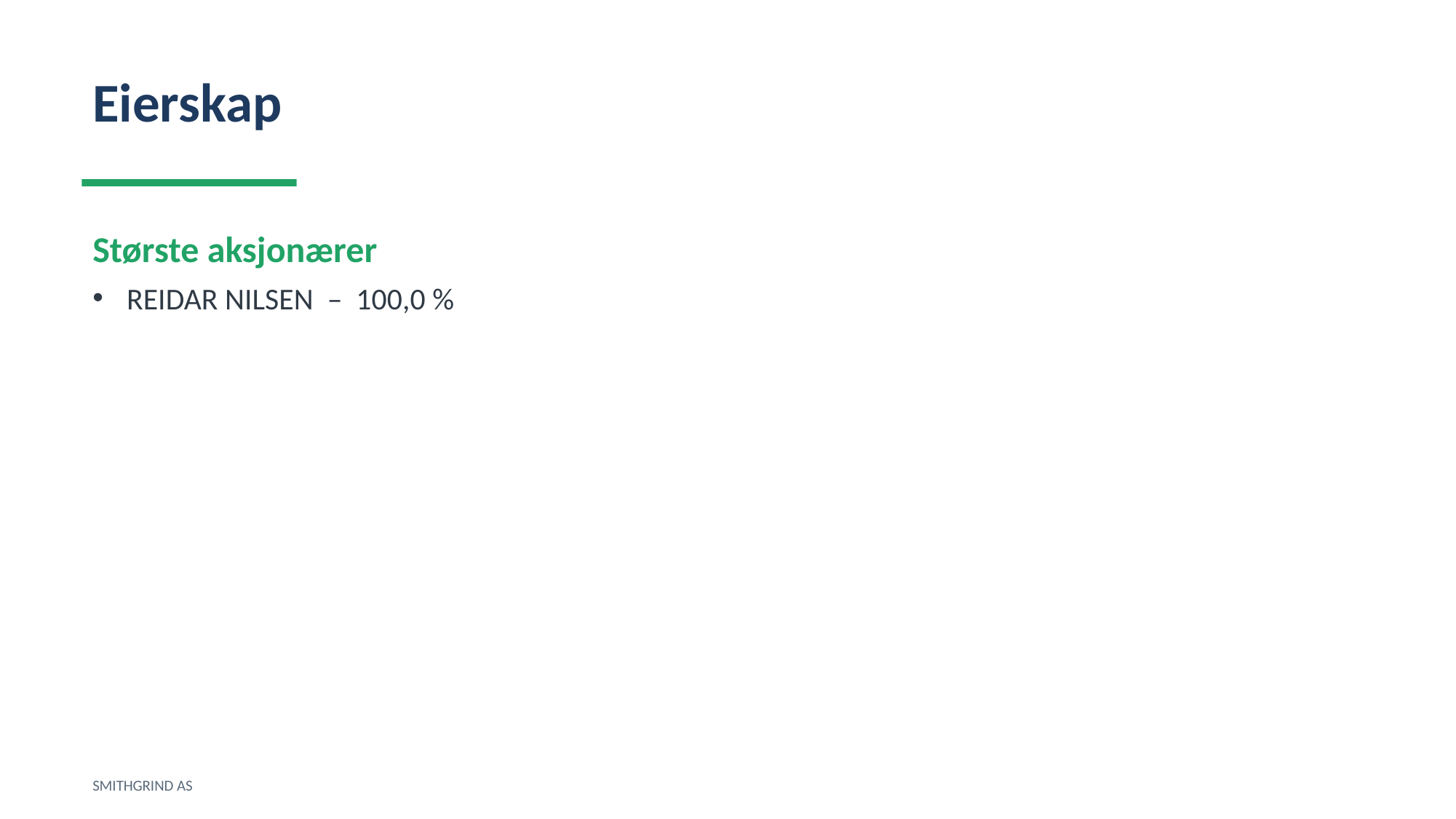

Eierskap

Største aksjonærer
REIDAR NILSEN  –  100,0 %
SMITHGRIND AS